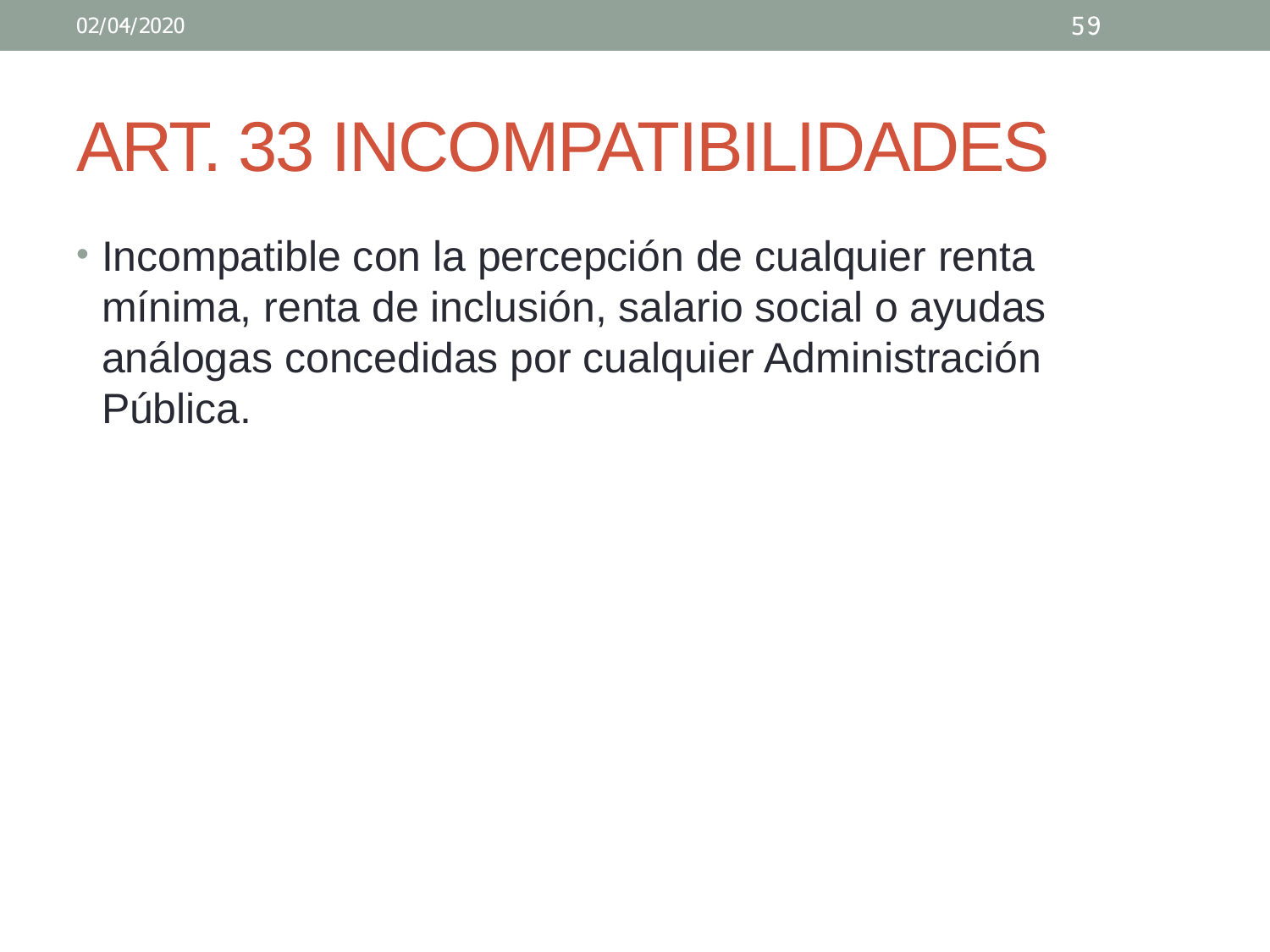

02/04/2020
59
# ART. 33 INCOMPATIBILIDADES
Incompatible con la percepción de cualquier renta mínima, renta de inclusión, salario social o ayudas análogas concedidas por cualquier Administración Pública.